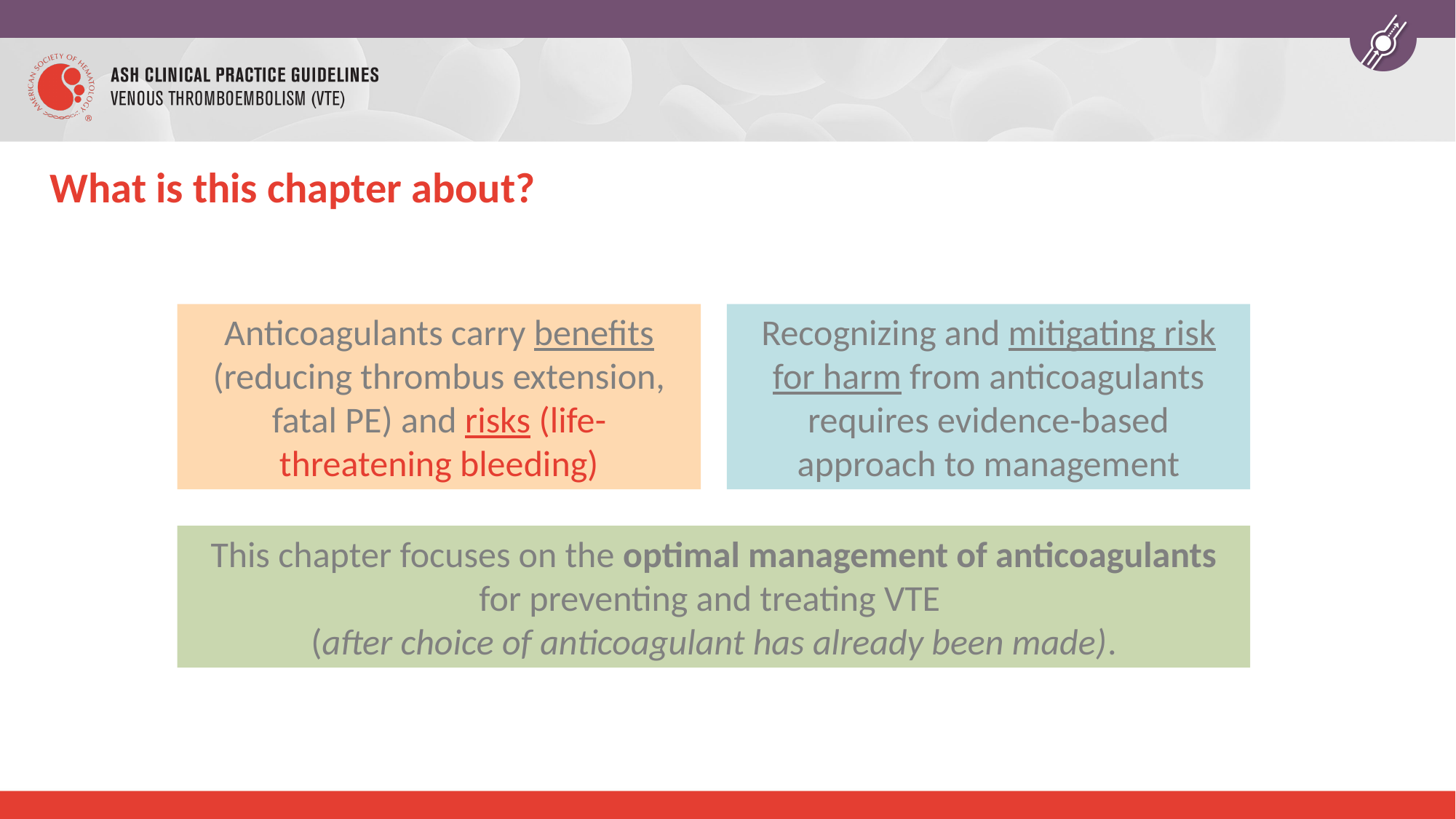

# What is this chapter about?
Anticoagulants carry benefits (reducing thrombus extension, fatal PE) and risks (life-threatening bleeding)
Recognizing and mitigating risk for harm from anticoagulants requires evidence-based approach to management
This chapter focuses on the optimal management of anticoagulants for preventing and treating VTE
(after choice of anticoagulant has already been made).